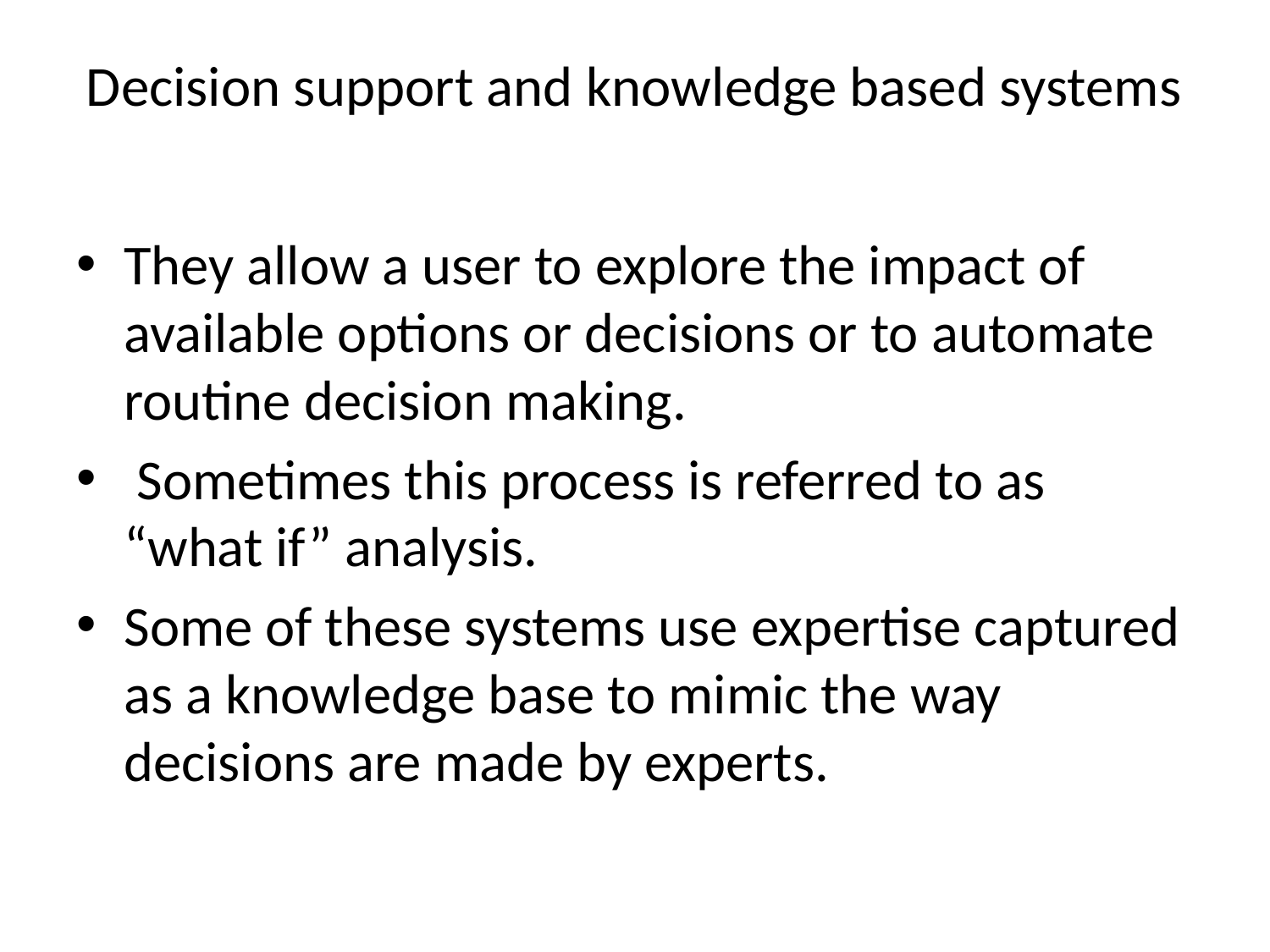

# Decision support and knowledge based systems
They allow a user to explore the impact of available options or decisions or to automate routine decision making.
 Sometimes this process is referred to as “what if” analysis.
Some of these systems use expertise captured as a knowledge base to mimic the way decisions are made by experts.